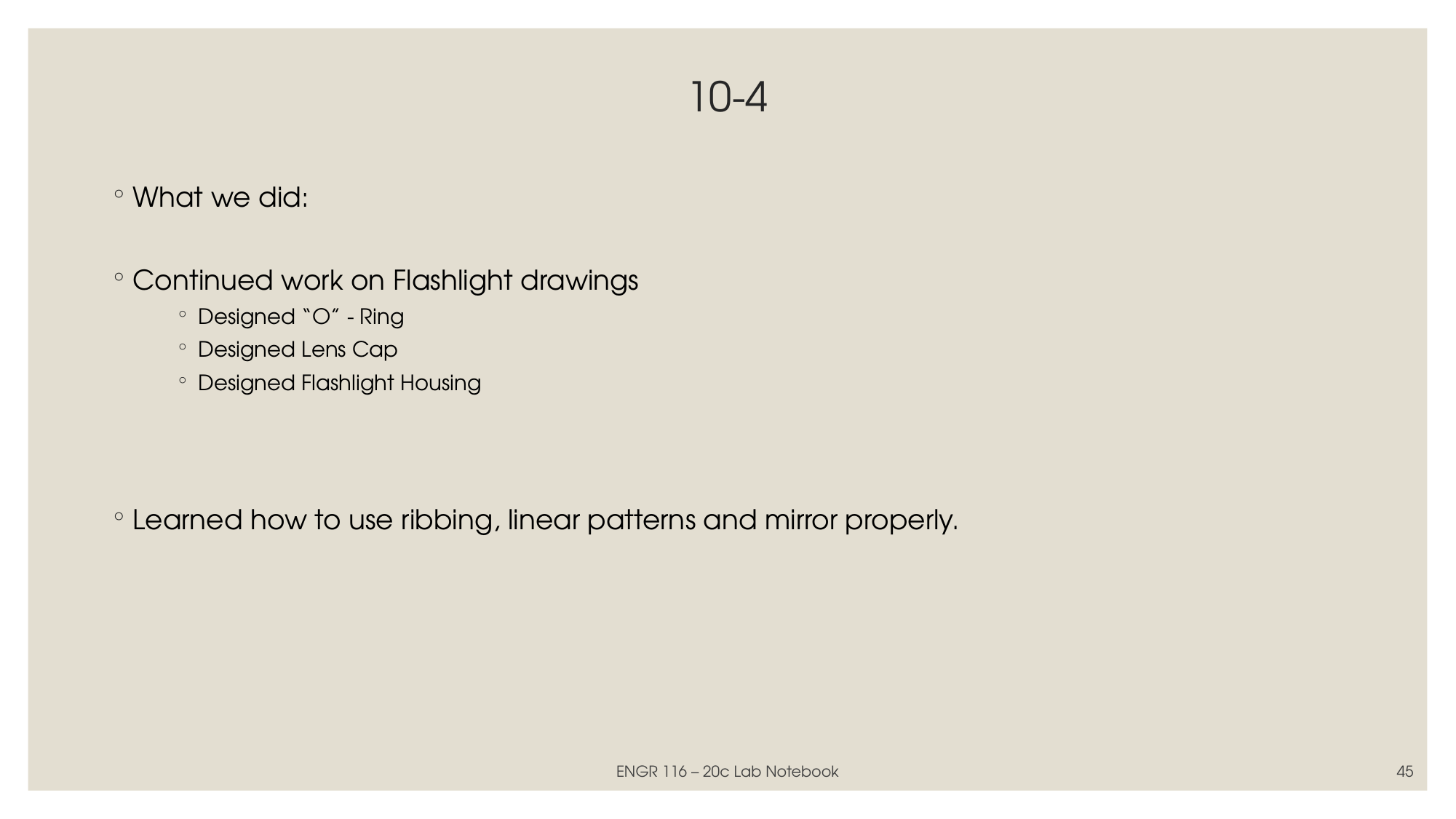

# 10-4
What we did:

Continued work on Flashlight drawings
Designed “O” - Ring
Designed Lens Cap
Designed Flashlight Housing

Learned how to use ribbing, linear patterns and mirror properly.
ENGR 116 – 20c Lab Notebook
45